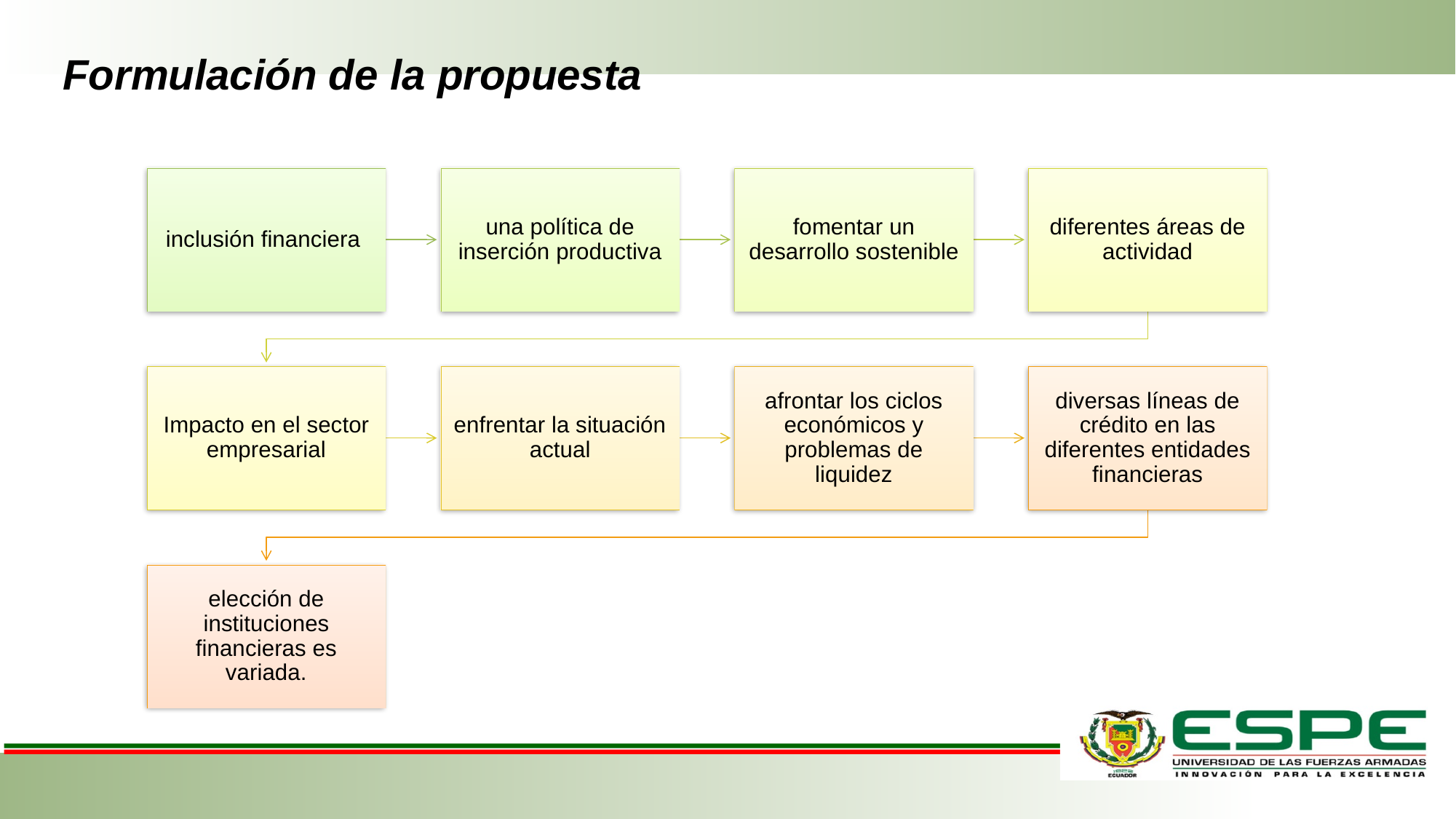

# Formulación de la propuesta

inclusión financiera

una política de inserción productiva

fomentar un desarrollo sostenible

diferentes áreas de actividad

Impacto en el sector empresarial

enfrentar la situación actual

afrontar los ciclos económicos y problemas de liquidez

diversas líneas de crédito en las diferentes entidades financieras
elección de instituciones financieras es variada.